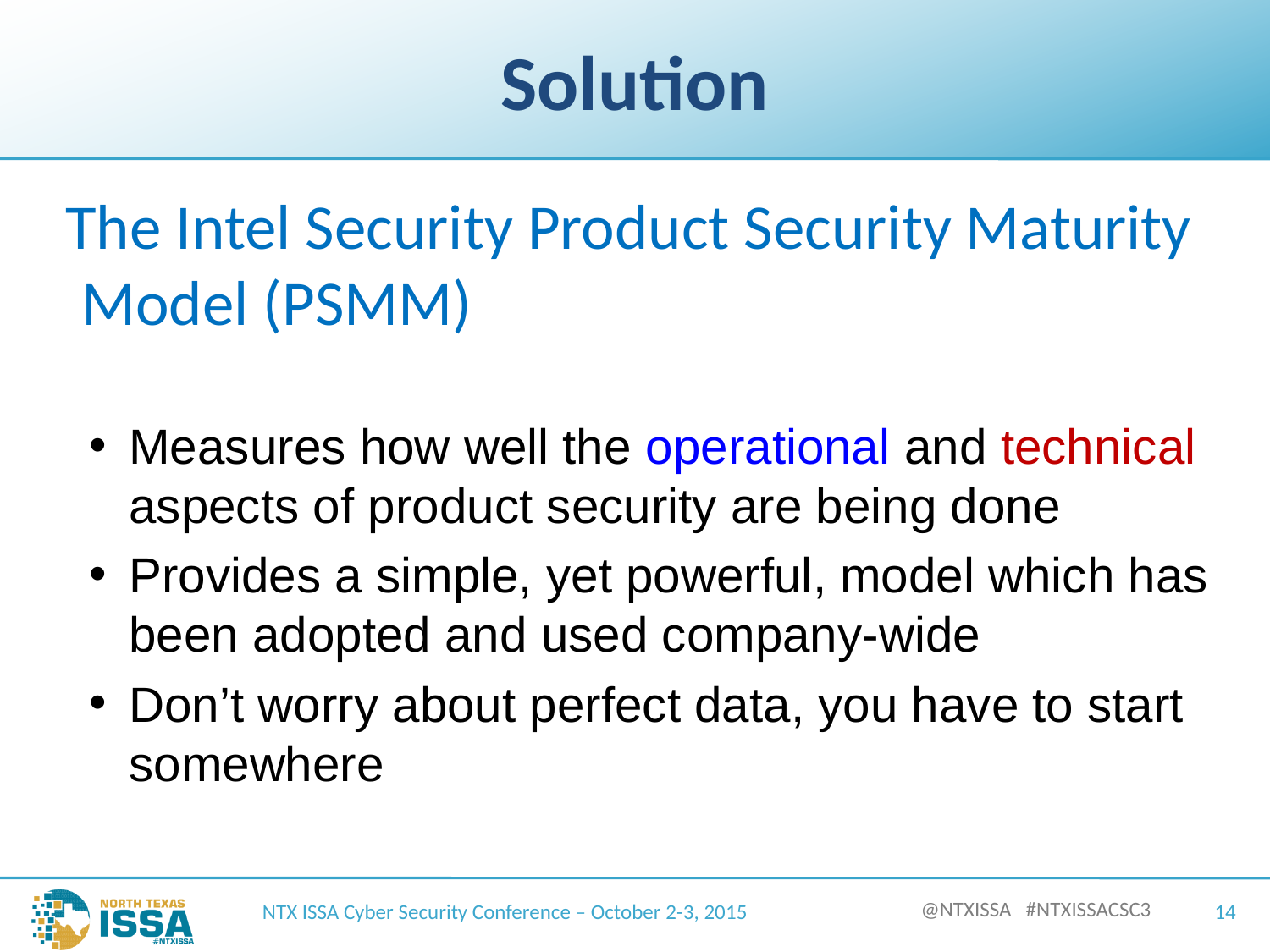

# Solution
The Intel Security Product Security Maturity Model (PSMM)

Measures how well the operational and technical aspects of product security are being done
Provides a simple, yet powerful, model which has been adopted and used company-wide
Don’t worry about perfect data, you have to start somewhere
NTX ISSA Cyber Security Conference – October 2-3, 2015
14